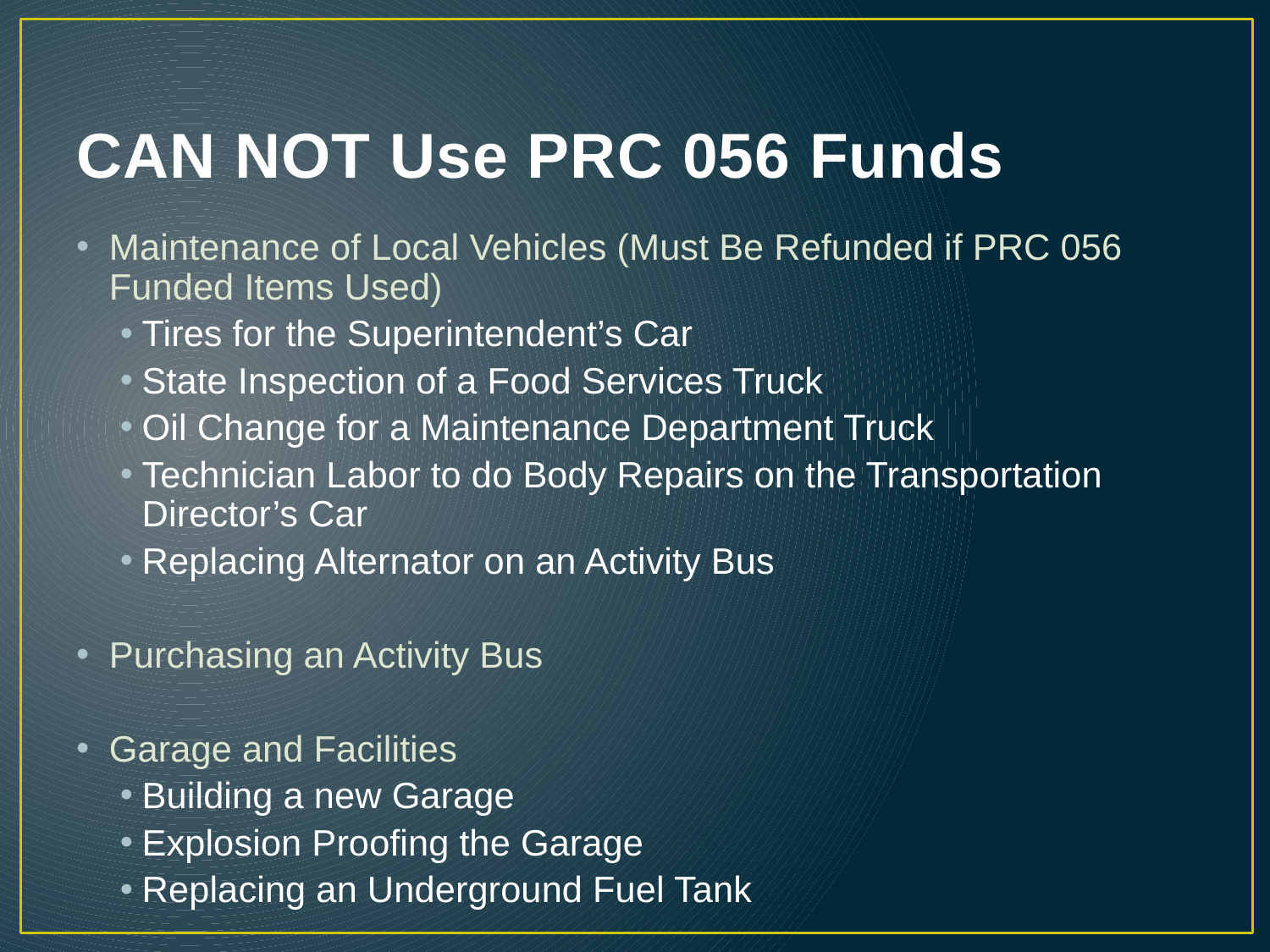

# CAN NOT Use PRC 056 Funds
Maintenance of Local Vehicles (Must Be Refunded if PRC 056 Funded Items Used)
Tires for the Superintendent’s Car
State Inspection of a Food Services Truck
Oil Change for a Maintenance Department Truck
Technician Labor to do Body Repairs on the Transportation Director’s Car
Replacing Alternator on an Activity Bus

Purchasing an Activity Bus

Garage and Facilities
Building a new Garage
Explosion Proofing the Garage
Replacing an Underground Fuel Tank